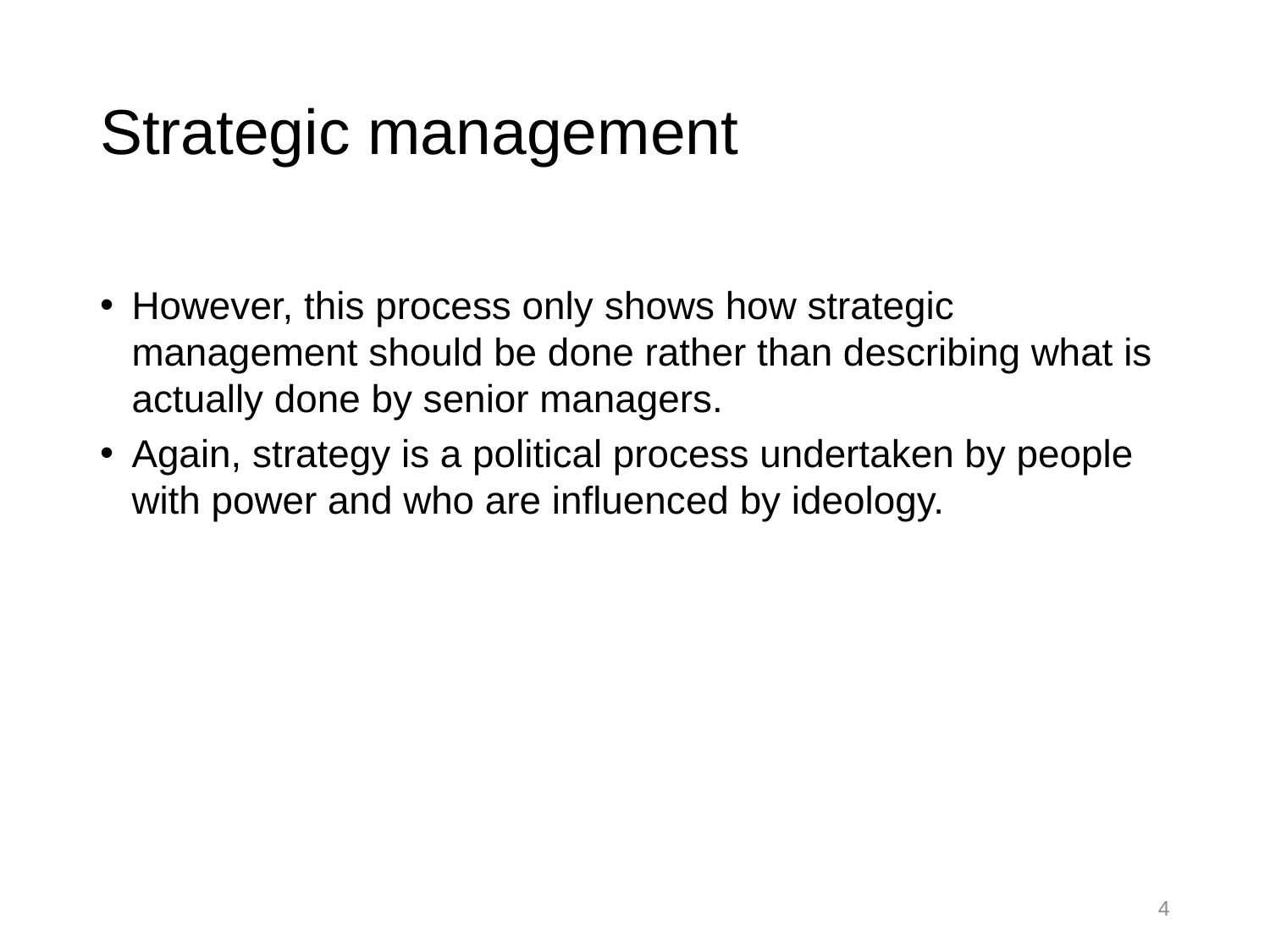

# Strategic management
However, this process only shows how strategic management should be done rather than describing what is actually done by senior managers.
Again, strategy is a political process undertaken by people with power and who are influenced by ideology.
4